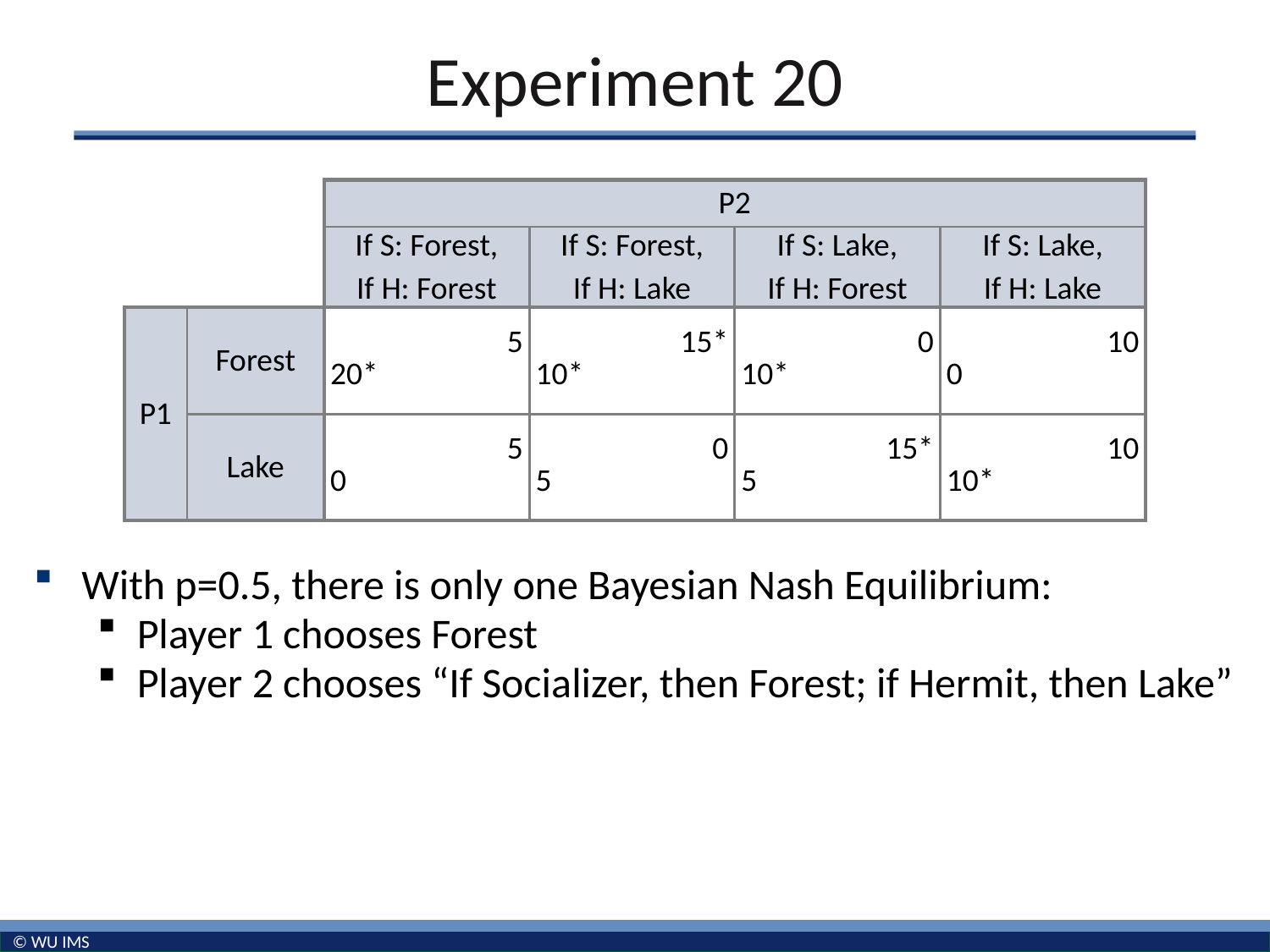

# Experiment 20
|  |  | P2 |  |  |  |
| --- | --- | --- | --- | --- | --- |
|  |  | If S: Forest, If H: Forest | If S: Forest, If H: Lake | If S: Lake, If H: Forest | If S: Lake, If H: Lake |
| P1 | Forest | 5 20\* | 15\* 10\* | 0 10\* | 10 0 |
|  | Lake | 5 0 | 0 5 | 15\* 5 | 10 10\* |
With p=0.5, there is only one Bayesian Nash Equilibrium:
Player 1 chooses Forest
Player 2 chooses “If Socializer, then Forest; if Hermit, then Lake”